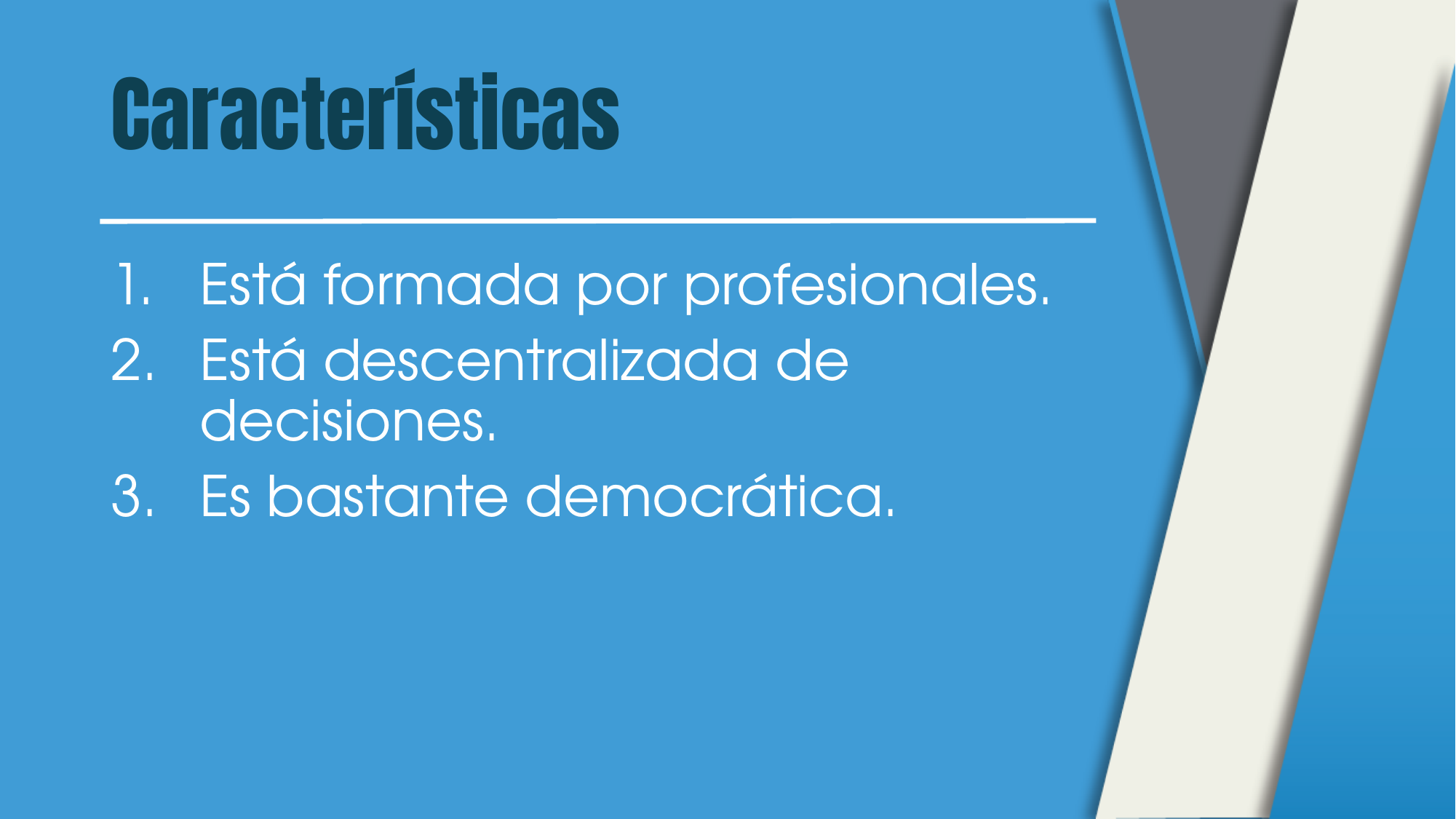

# Características
Está formada por profesionales.
Está descentralizada de decisiones.
Es bastante democrática.